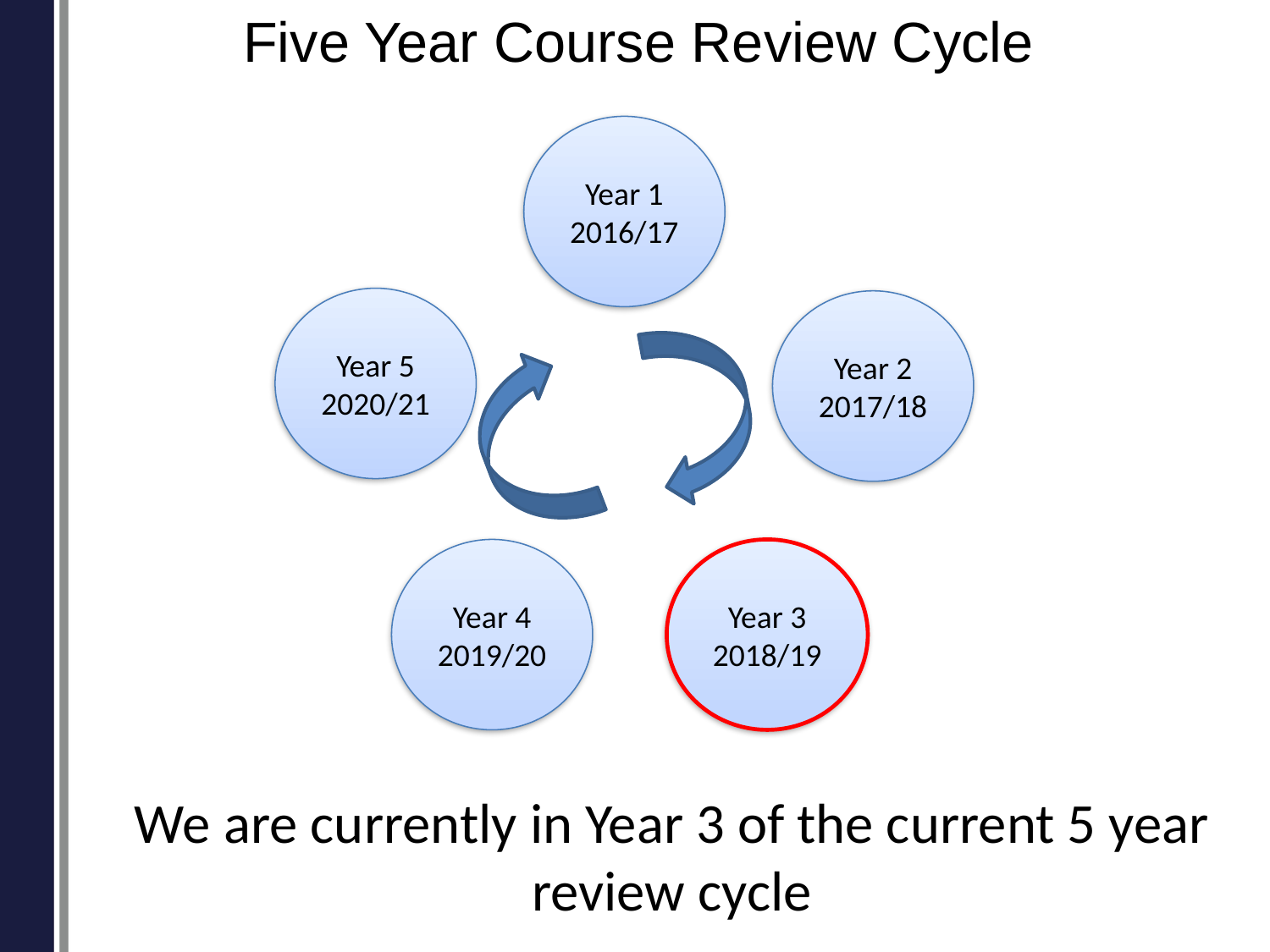

# Five Year Course Review Cycle
Year 1
2016/17
Year 5
2020/21
Year 2
2017/18

Year 4
2019/20
Year 3
2018/19
We are currently in Year 3 of the current 5 year review cycle